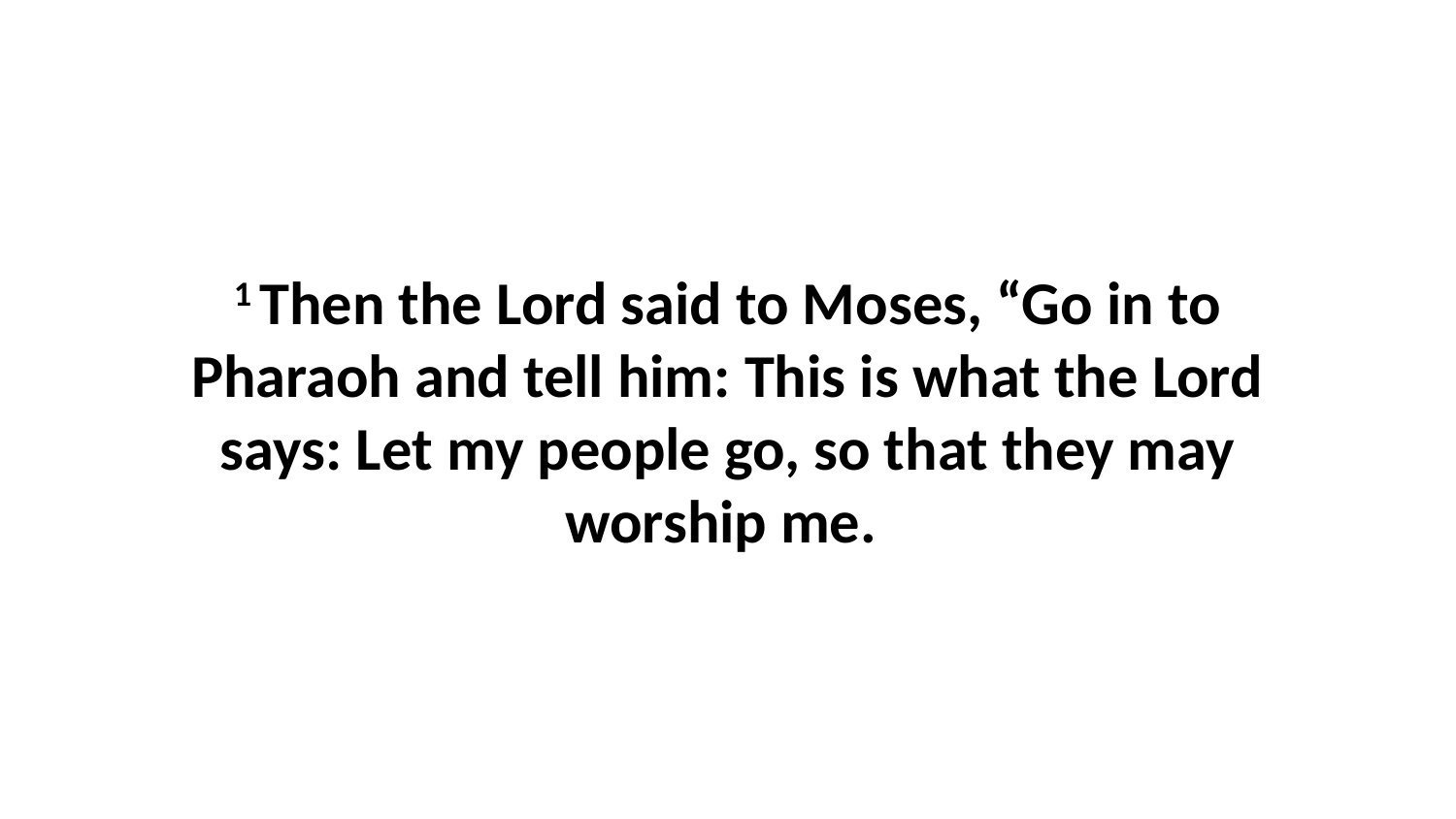

1 Then the Lord said to Moses, “Go in to Pharaoh and tell him: This is what the Lord says: Let my people go, so that they may worship me.